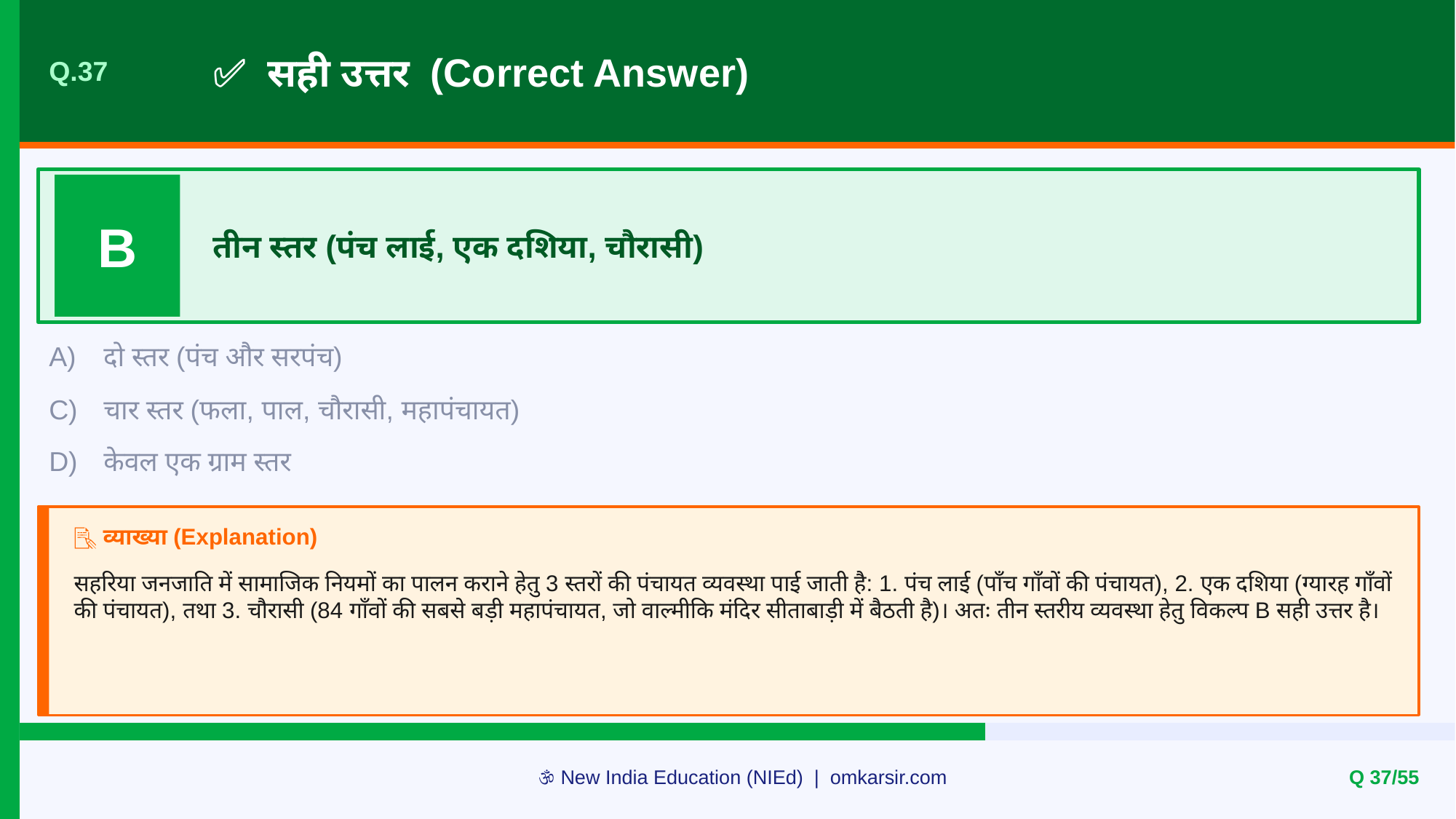

✅  सही उत्तर  (Correct Answer)
Q.37

B
तीन स्तर (पंच लाई, एक दशिया, चौरासी)
A)
दो स्तर (पंच और सरपंच)
C)
चार स्तर (फला, पाल, चौरासी, महापंचायत)
D)
केवल एक ग्राम स्तर

📝 व्याख्या (Explanation)
सहरिया जनजाति में सामाजिक नियमों का पालन कराने हेतु 3 स्तरों की पंचायत व्यवस्था पाई जाती है: 1. पंच लाई (पाँच गाँवों की पंचायत), 2. एक दशिया (ग्यारह गाँवों की पंचायत), तथा 3. चौरासी (84 गाँवों की सबसे बड़ी महापंचायत, जो वाल्मीकि मंदिर सीताबाड़ी में बैठती है)। अतः तीन स्तरीय व्यवस्था हेतु विकल्प B सही उत्तर है।

🕉️ New India Education (NIEd)  |  omkarsir.com
Q 37/55